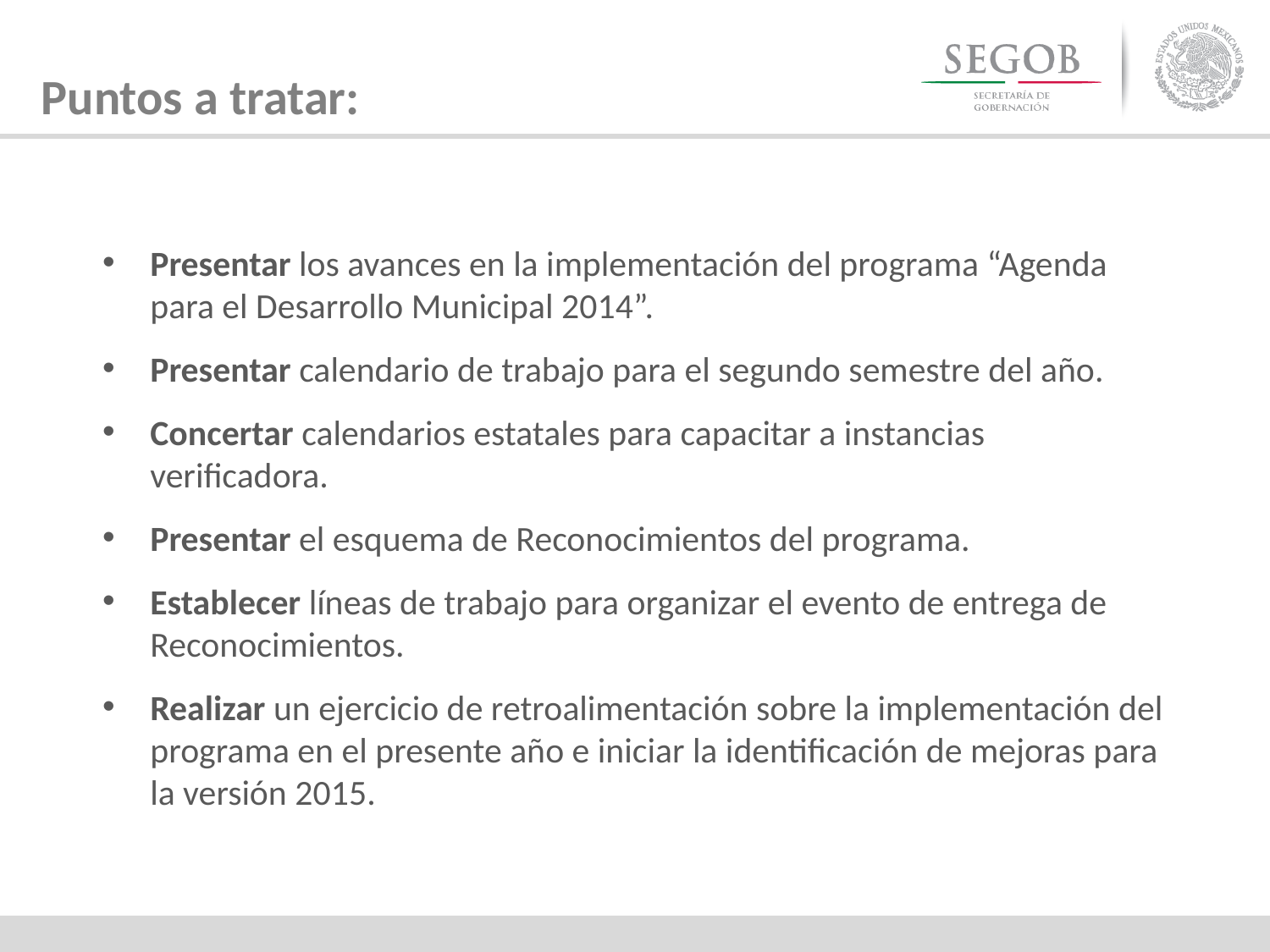

Puntos a tratar:
Presentar los avances en la implementación del programa “Agenda para el Desarrollo Municipal 2014”.

Presentar calendario de trabajo para el segundo semestre del año.

Concertar calendarios estatales para capacitar a instancias verificadora.

Presentar el esquema de Reconocimientos del programa.

Establecer líneas de trabajo para organizar el evento de entrega de Reconocimientos.

Realizar un ejercicio de retroalimentación sobre la implementación del programa en el presente año e iniciar la identificación de mejoras para la versión 2015.